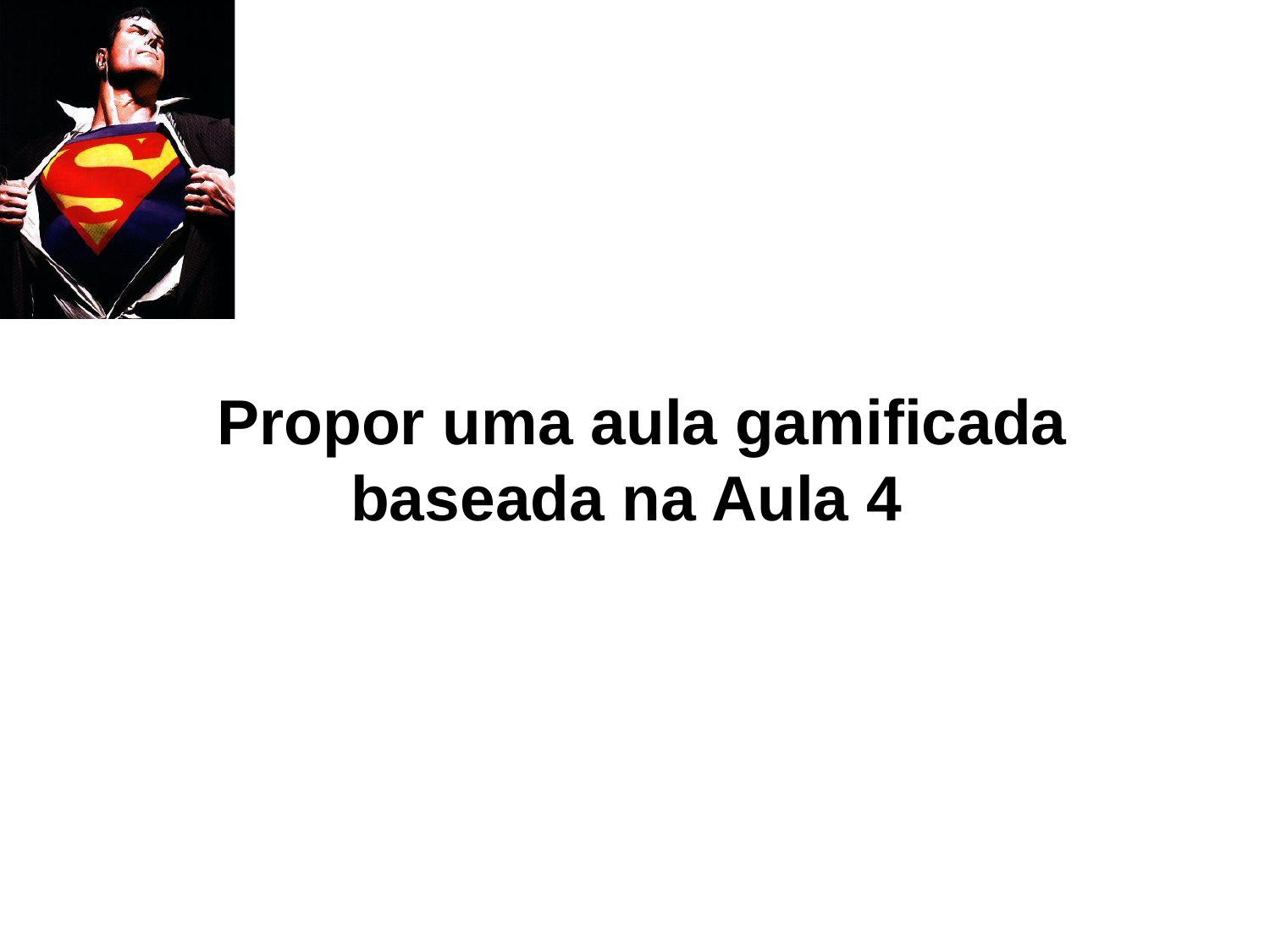

# Propor uma aula gamificada baseada na Aula 4